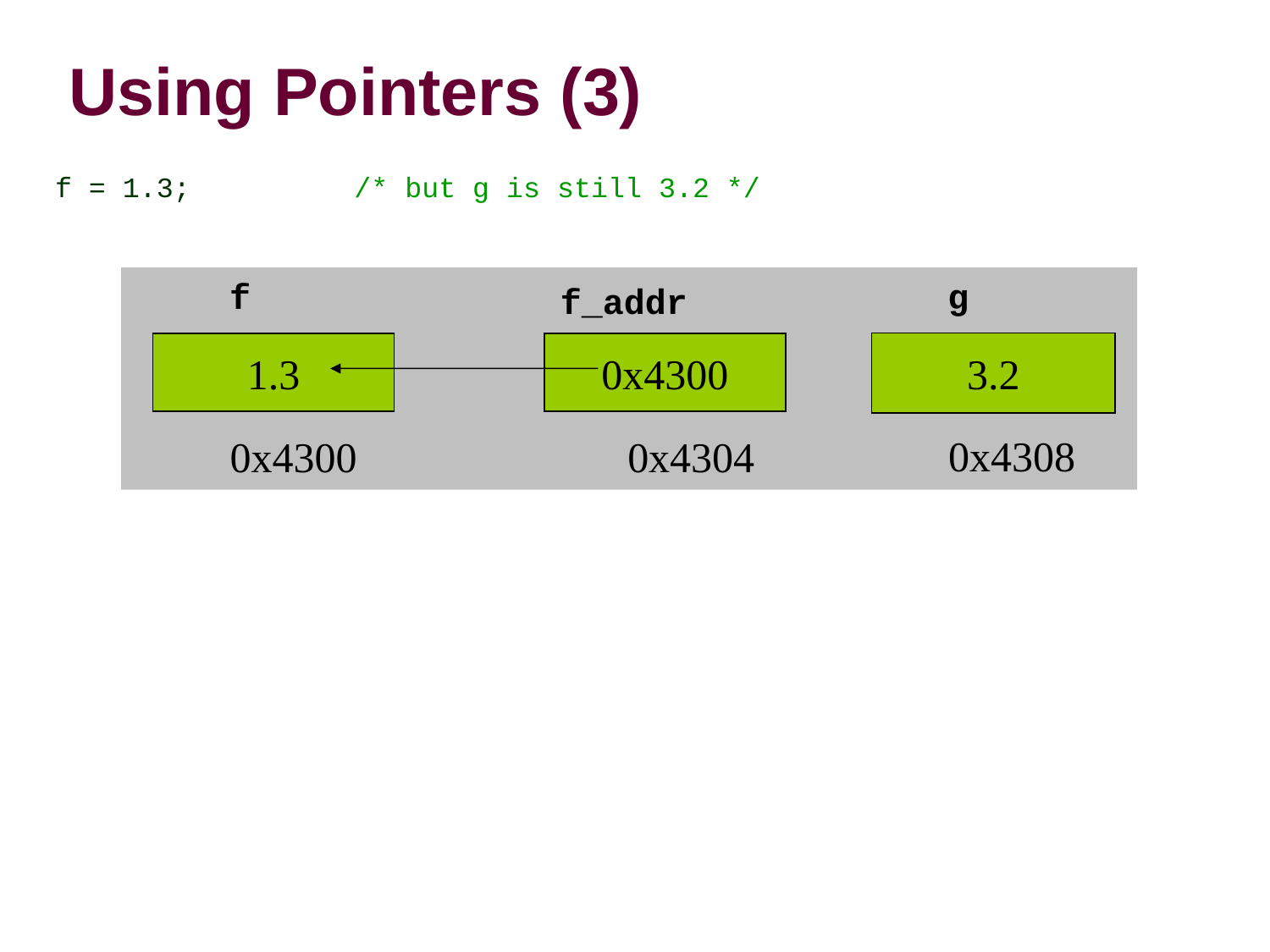

Using Pointers (3)
f = 1.3;		/* but g is still 3.2 */

g

f
f_addr
1.3
0x4300

0x4300
0x4304
3.2
0x4308